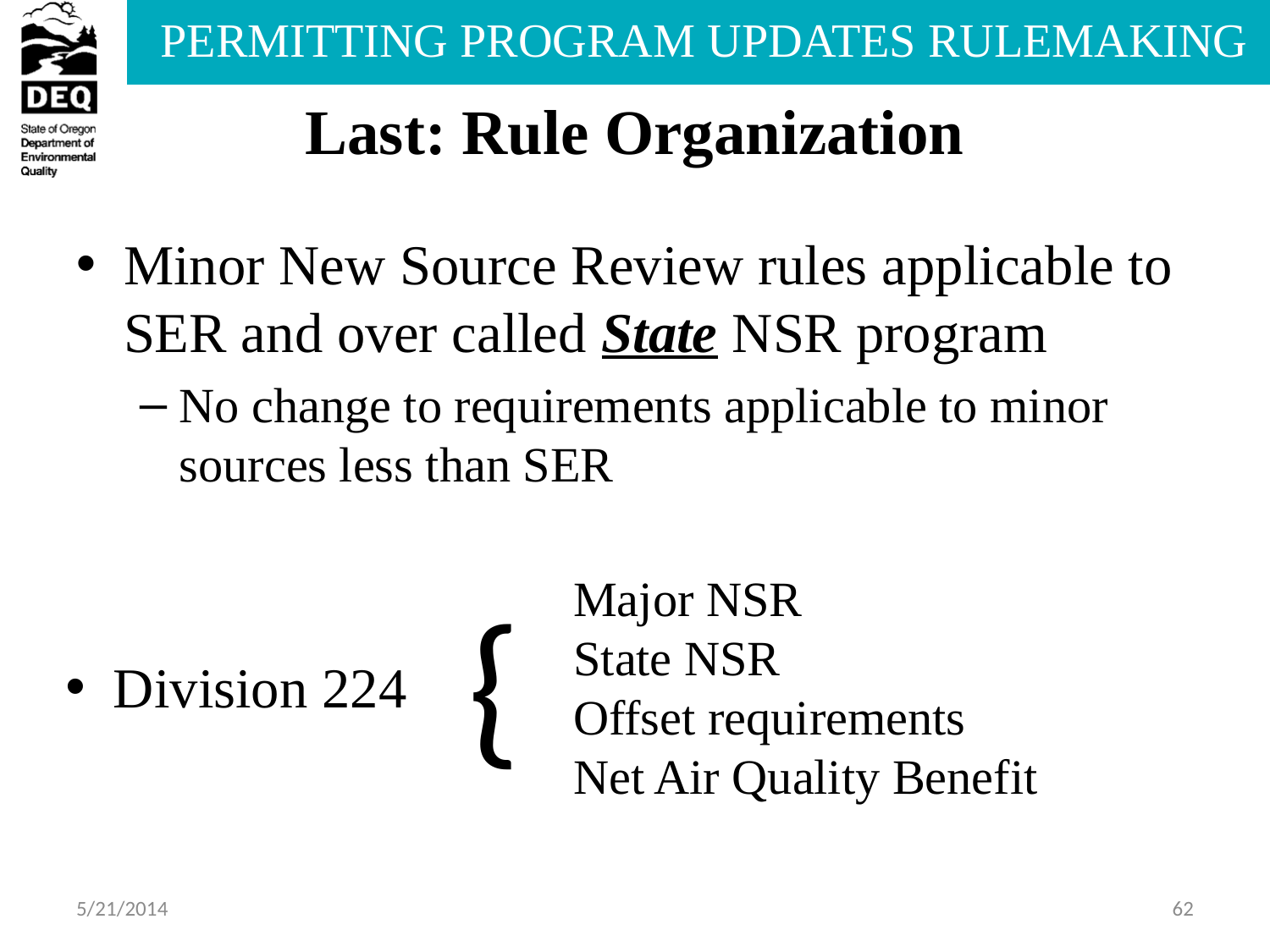

# Last: Rule Organization
Minor New Source Review rules applicable to SER and over called State NSR program
No change to requirements applicable to minor sources less than SER

Major NSR
State NSR
Offset requirements
Net Air Quality Benefit
{
  Division 224
5/21/2014
62